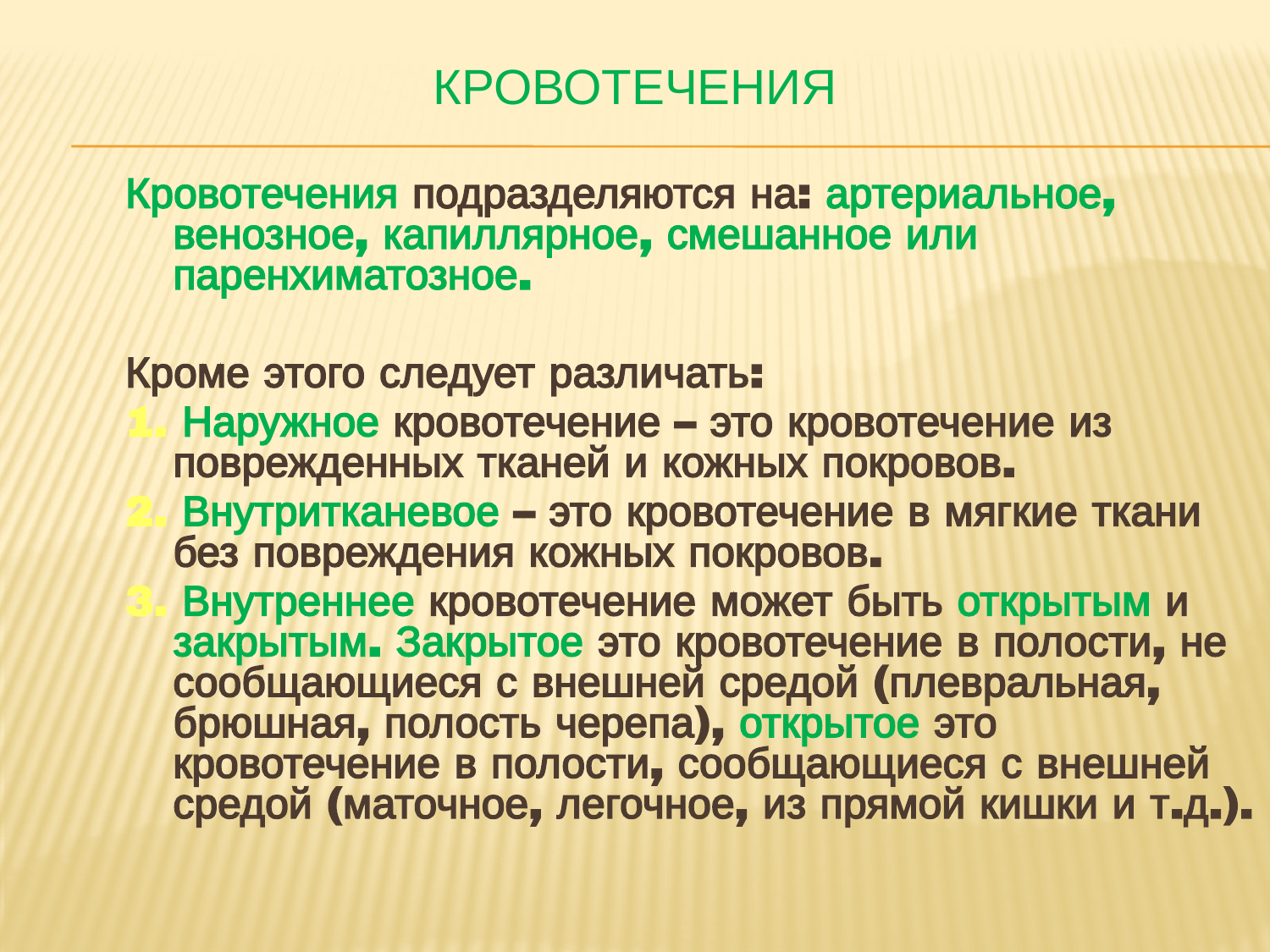

# Кровотечения
Кровотечения подразделяются на: артериальное, венозное, капиллярное, смешанное или паренхиматозное.

Кроме этого следует различать:
1. Наружное кровотечение – это кровотечение из поврежденных тканей и кожных покровов.
2. Внутритканевое – это кровотечение в мягкие ткани без повреждения кожных покровов.
3. Внутреннее кровотечение может быть открытым и закрытым. Закрытое это кровотечение в полости, не сообщающиеся с внешней средой (плевральная, брюшная, полость черепа), открытое это кровотечение в полости, сообщающиеся с внешней средой (маточное, легочное, из прямой кишки и т.д.).